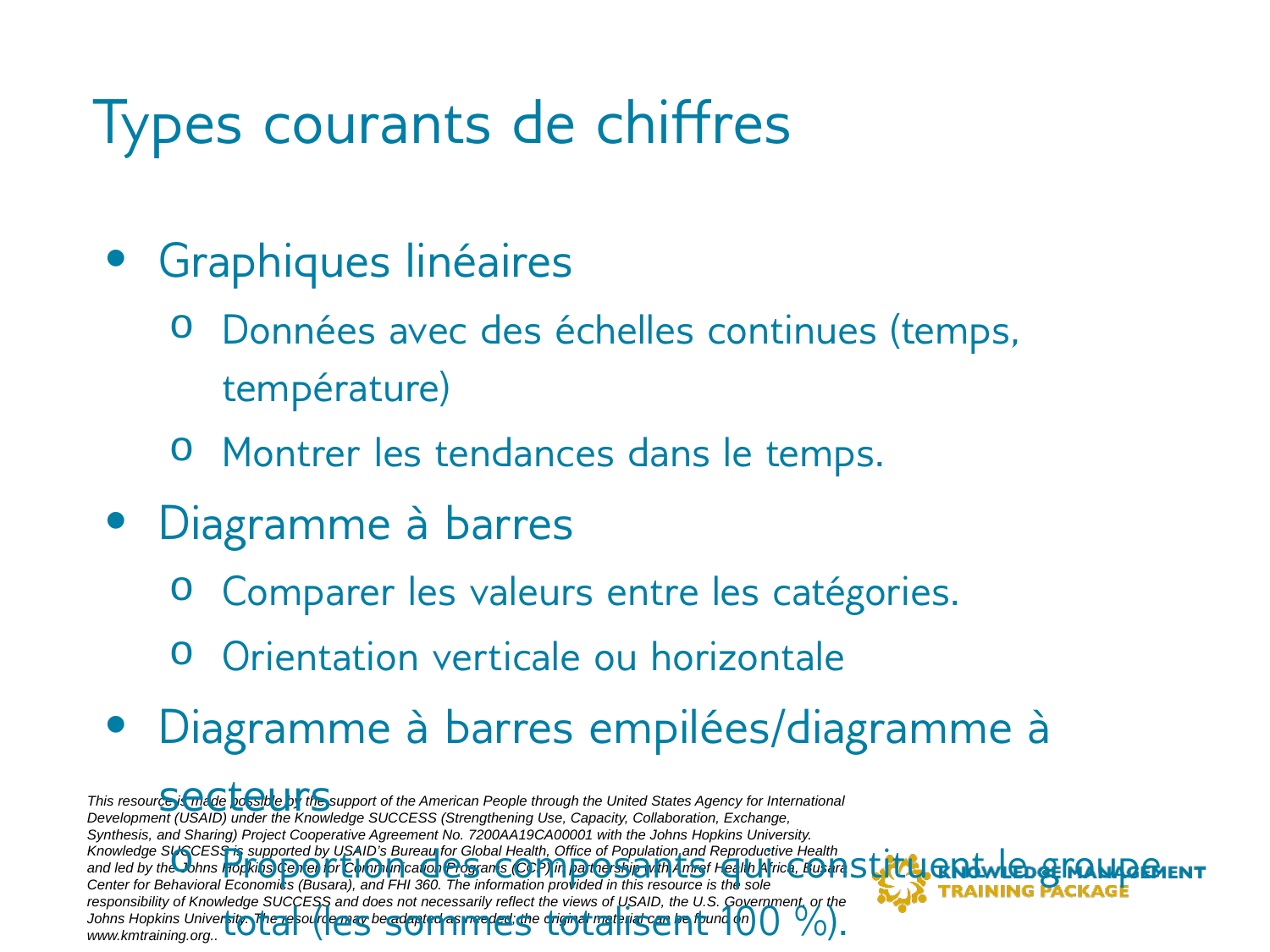

# Types courants de chiffres
Graphiques linéaires
Données avec des échelles continues (temps, température)
Montrer les tendances dans le temps.
Diagramme à barres
Comparer les valeurs entre les catégories.
Orientation verticale ou horizontale
Diagramme à barres empilées/diagramme à secteurs
Proportion des composants qui constituent le groupe total (les sommes totalisent 100 %).